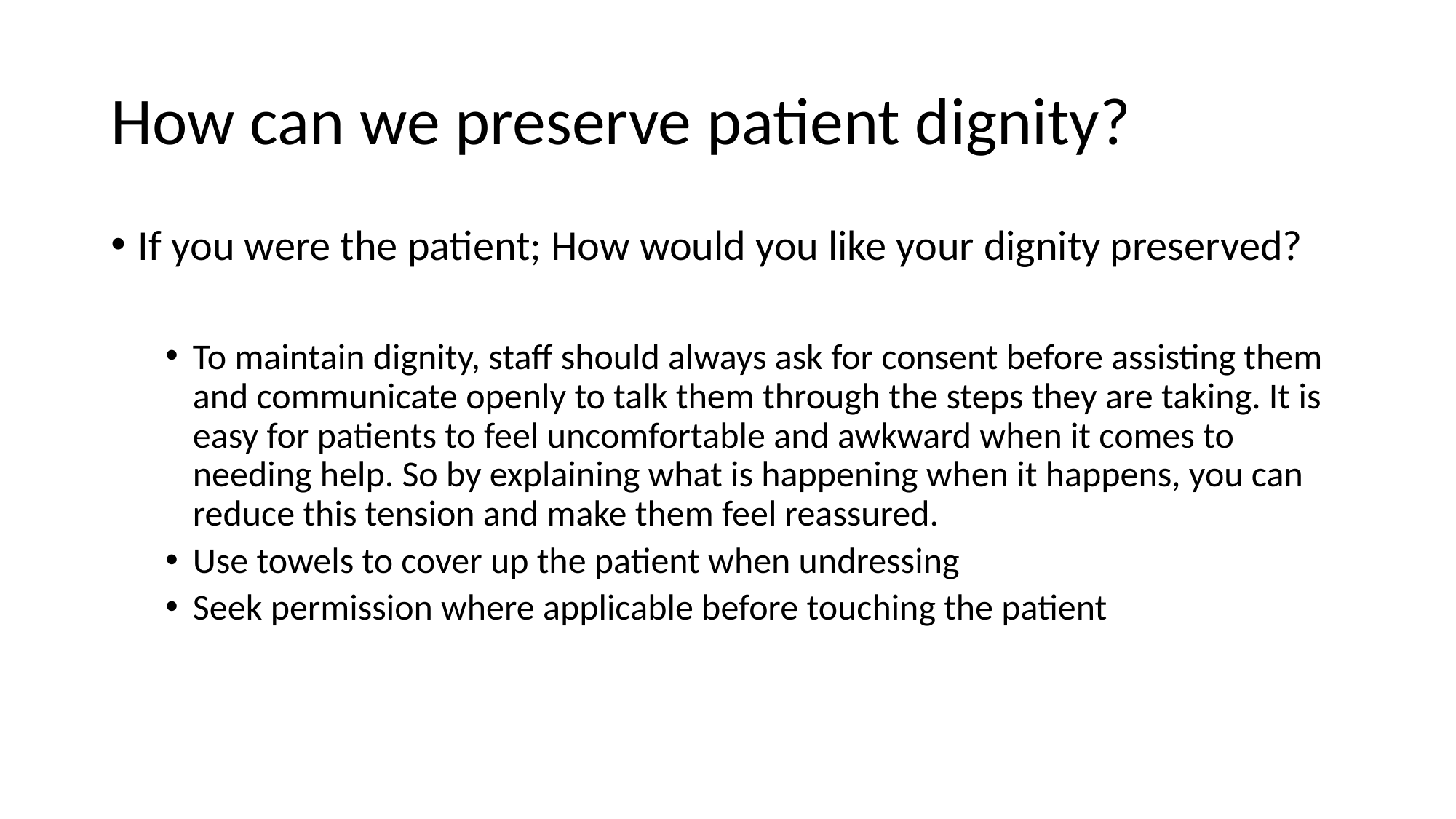

# How can we preserve patient dignity?
If you were the patient; How would you like your dignity preserved?

To maintain dignity, staff should always ask for consent before assisting them and communicate openly to talk them through the steps they are taking. It is easy for patients to feel uncomfortable and awkward when it comes to needing help. So by explaining what is happening when it happens, you can reduce this tension and make them feel reassured.
Use towels to cover up the patient when undressing
Seek permission where applicable before touching the patient